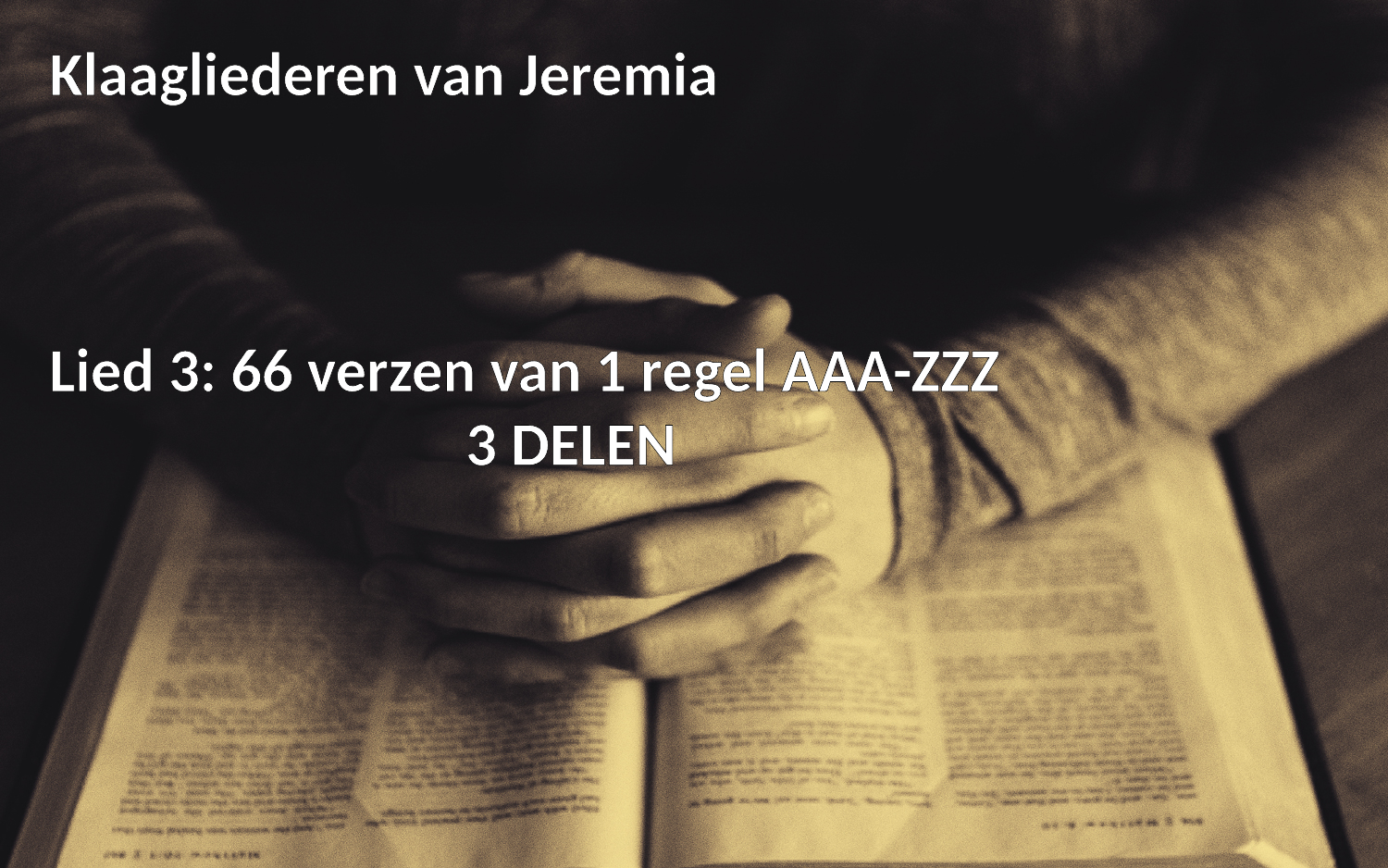

Klaagliederen van Jeremia

Lied 3: 66 verzen van 1 regel AAA-ZZZ
			3 DELEN